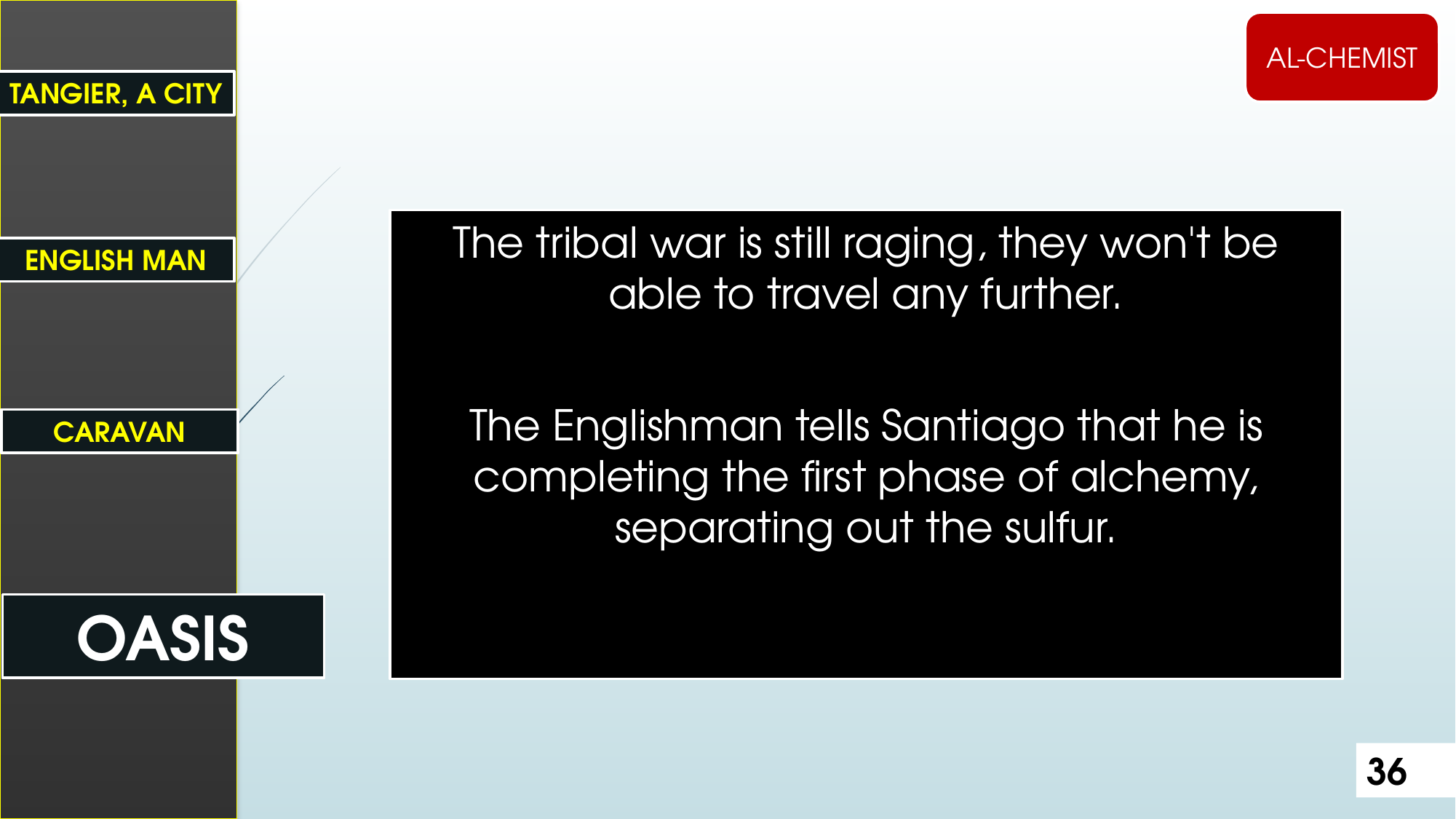

TANGIER, A CITY
ENGLISH MAN
CARAVAN
OASIS
AL-CHEMIST
The tribal war is still raging, they won't be able to travel any further.

The Englishman tells Santiago that he is completing the first phase of alchemy, separating out the sulfur.
36